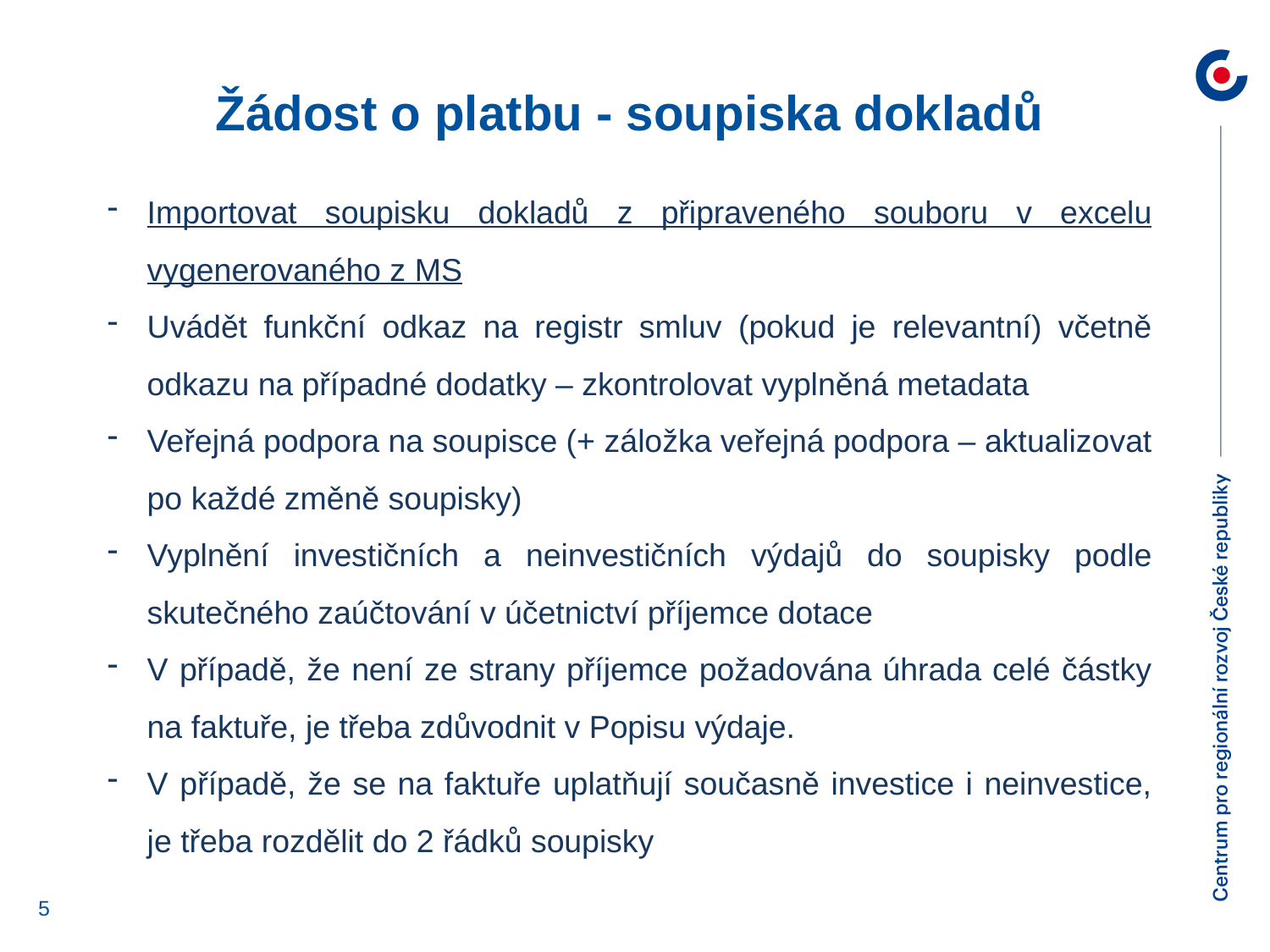

# Žádost o platbu - soupiska dokladů
Importovat soupisku dokladů z připraveného souboru v excelu vygenerovaného z MS
Uvádět funkční odkaz na registr smluv (pokud je relevantní) včetně odkazu na případné dodatky – zkontrolovat vyplněná metadata
Veřejná podpora na soupisce (+ záložka veřejná podpora – aktualizovat po každé změně soupisky)
Vyplnění investičních a neinvestičních výdajů do soupisky podle skutečného zaúčtování v účetnictví příjemce dotace
V případě, že není ze strany příjemce požadována úhrada celé částky na faktuře, je třeba zdůvodnit v Popisu výdaje.
V případě, že se na faktuře uplatňují současně investice i neinvestice, je třeba rozdělit do 2 řádků soupisky

5